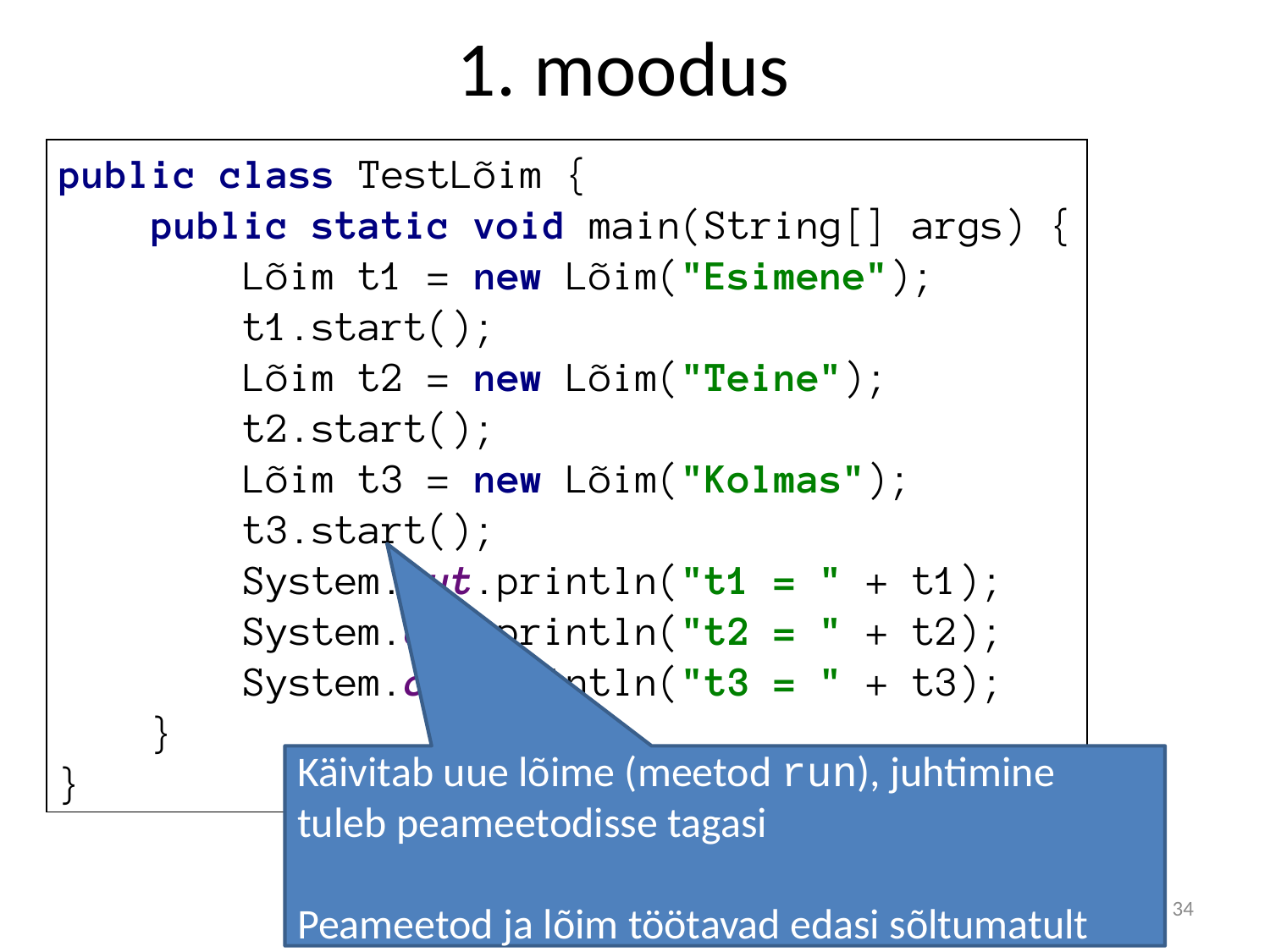

# 1. moodus
public class TestLõim {
    public static void main(String[] args) {
        Lõim t1 = new Lõim("Esimene");
        t1.start();
        Lõim t2 = new Lõim("Teine");
        t2.start();
        Lõim t3 = new Lõim("Kolmas");
        t3.start();
        System.out.println("t1 = " + t1);
        System.out.println("t2 = " + t2);
        System.out.println("t3 = " + t3);
    }
}
Käivitab uue lõime (meetod run), juhtimine tuleb peameetodisse tagasi

Peameetod ja lõim töötavad edasi sõltumatult
34